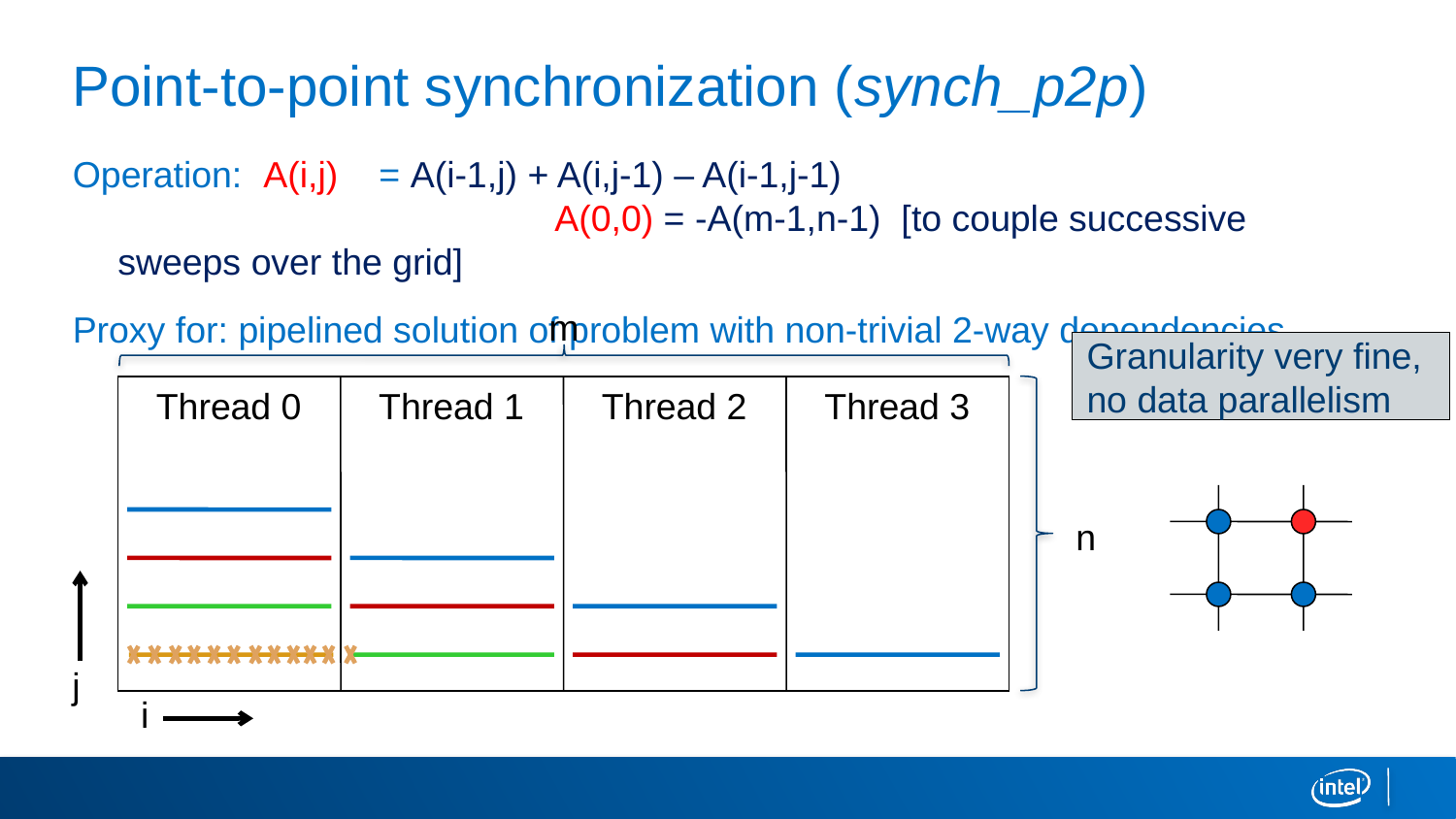

# Point-to-point synchronization (synch_p2p)
Operation: 	A(i,j)    = A(i-1,j) + A(i,j-1) – A(i-1,j-1)
			A(0,0) = -A(m-1,n-1)  [to couple successive sweeps over the grid]
Proxy for: pipelined solution of problem with non-trivial 2-way dependencies

m
Granularity very fine, no data parallelism

Thread 0

Thread 1

Thread 2

Thread 3

n

j
i